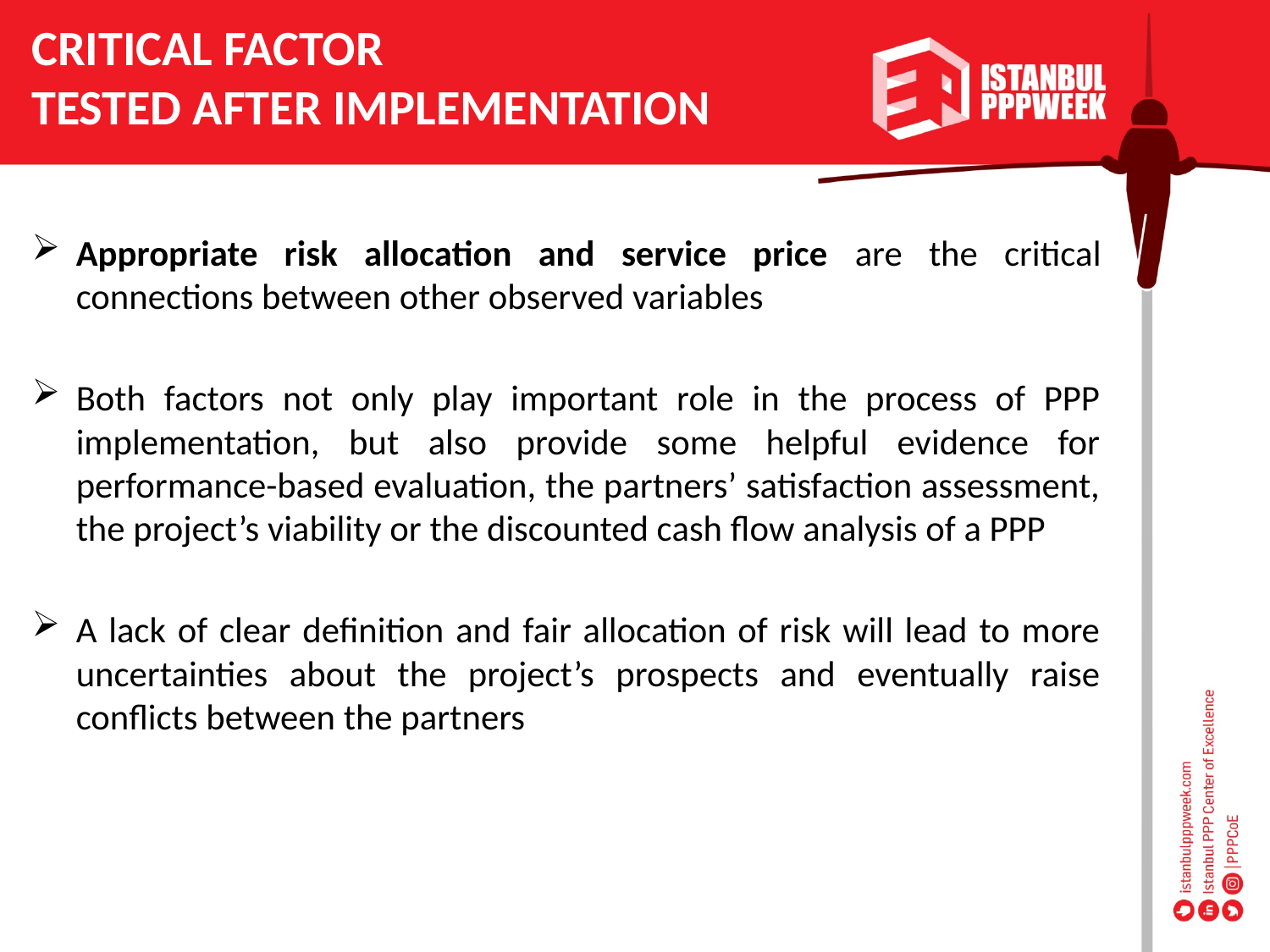

CRITICAL FACTOR
TESTED AFTER IMPLEMENTATION

Appropriate risk allocation and service price are the critical connections between other observed variables

Both factors not only play important role in the process of PPP implementation, but also provide some helpful evidence for performance-based evaluation, the partners’ satisfaction assessment, the project’s viability or the discounted cash flow analysis of a PPP

A lack of clear definition and fair allocation of risk will lead to more uncertainties about the project’s prospects and eventually raise conflicts between the partners